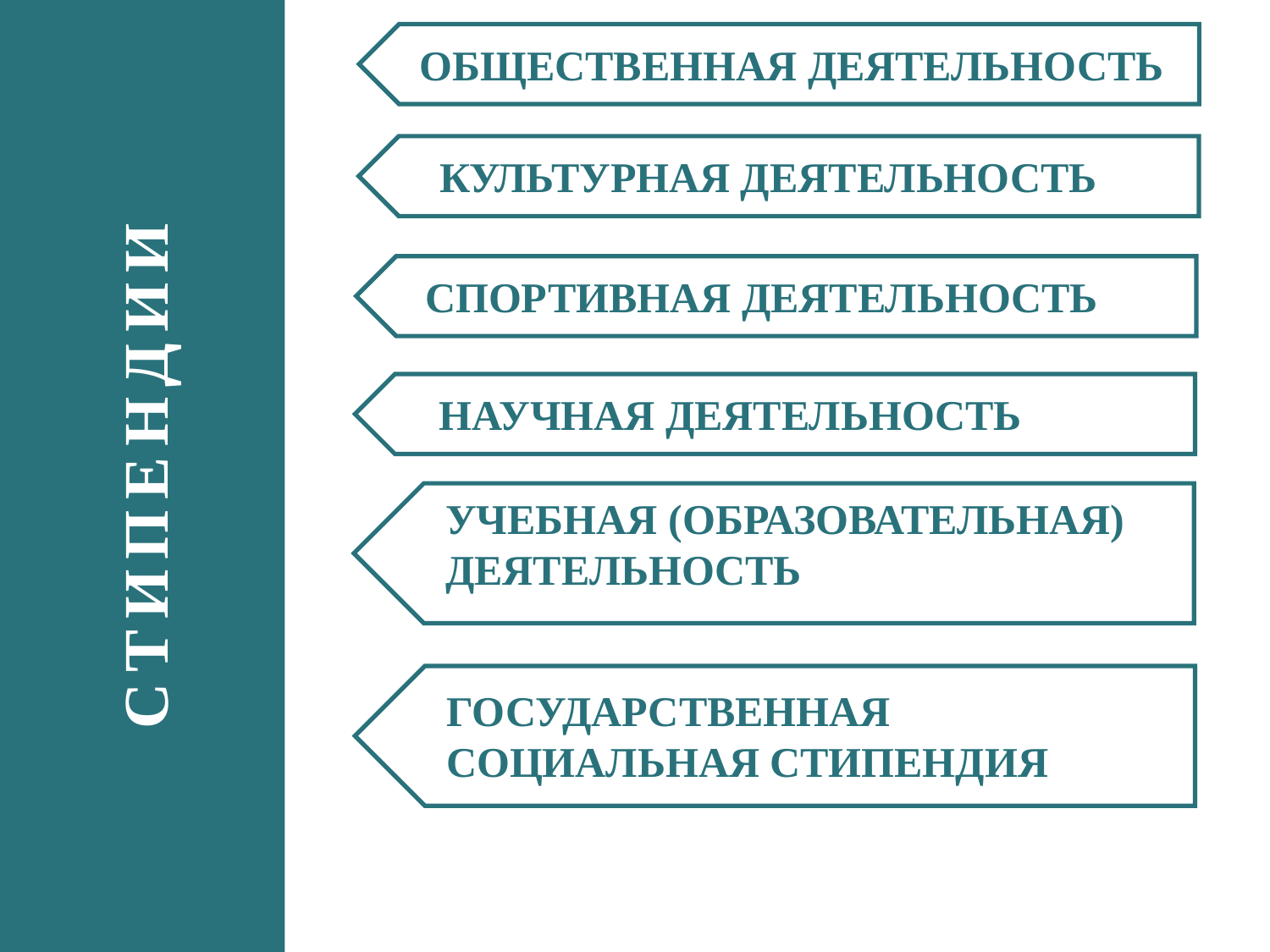

СТИПЕНДИИ

ОБЩЕСТВЕННАЯ ДЕЯТЕЛЬНОСТЬ

КУЛЬТУРНАЯ ДЕЯТЕЛЬНОСТЬ

СПОРТИВНАЯ ДЕЯТЕЛЬНОСТЬ

НАУЧНАЯ ДЕЯТЕЛЬНОСТЬ

УЧЕБНАЯ (ОБРАЗОВАТЕЛЬНАЯ)
ДЕЯТЕЛЬНОСТЬ

ГОСУДАРСТВЕННАЯ СОЦИАЛЬНАЯ СТИПЕНДИЯ